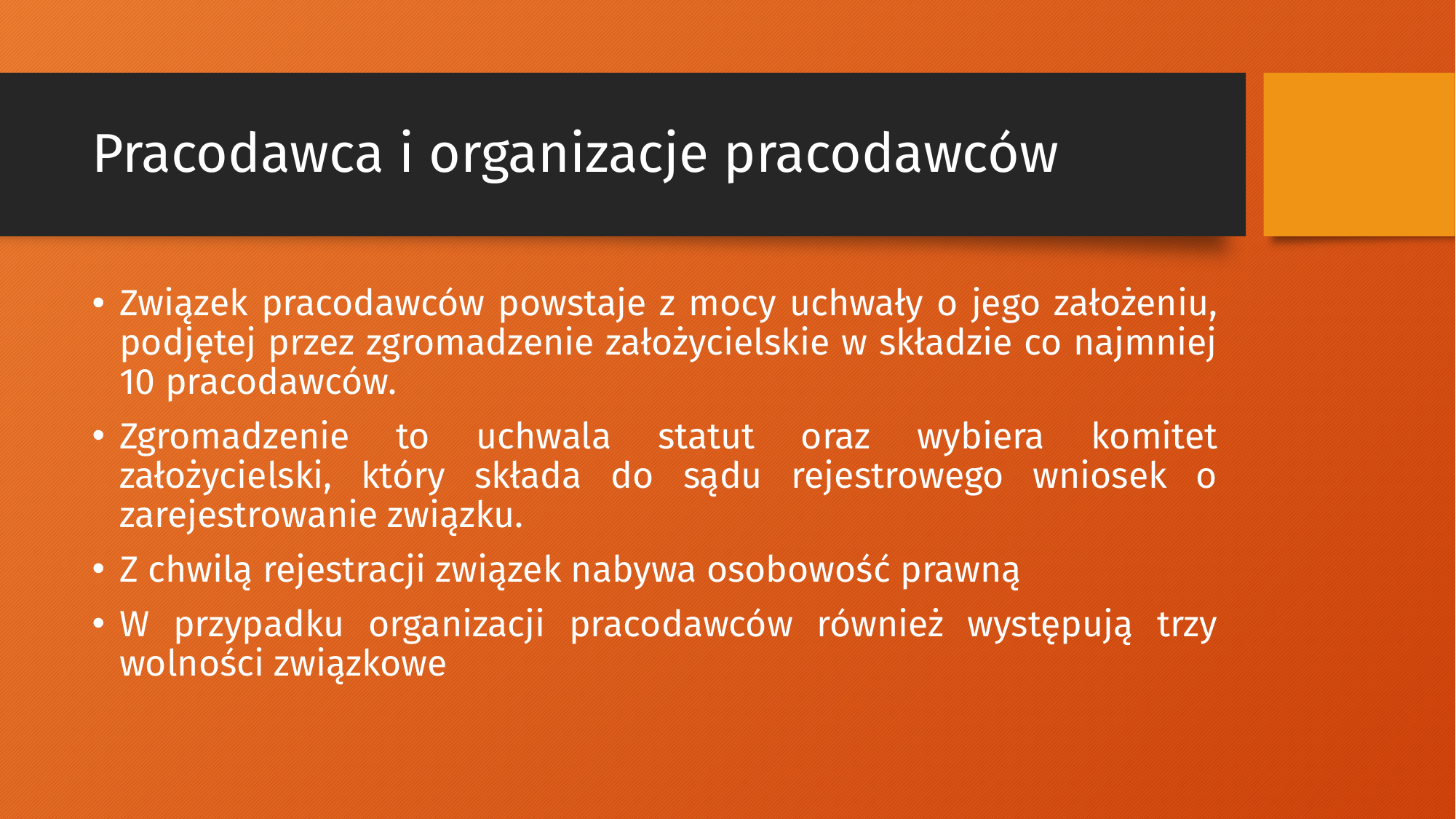

# Pracodawca i organizacje pracodawców
Związek pracodawców powstaje z mocy uchwały o jego założeniu, podjętej przez zgromadzenie założycielskie w składzie co najmniej 10 pracodawców.
Zgromadzenie to uchwala statut oraz wybiera komitet założycielski, który składa do sądu rejestrowego wniosek o zarejestrowanie związku.
Z chwilą rejestracji związek nabywa osobowość prawną
W przypadku organizacji pracodawców również występują trzy wolności związkowe